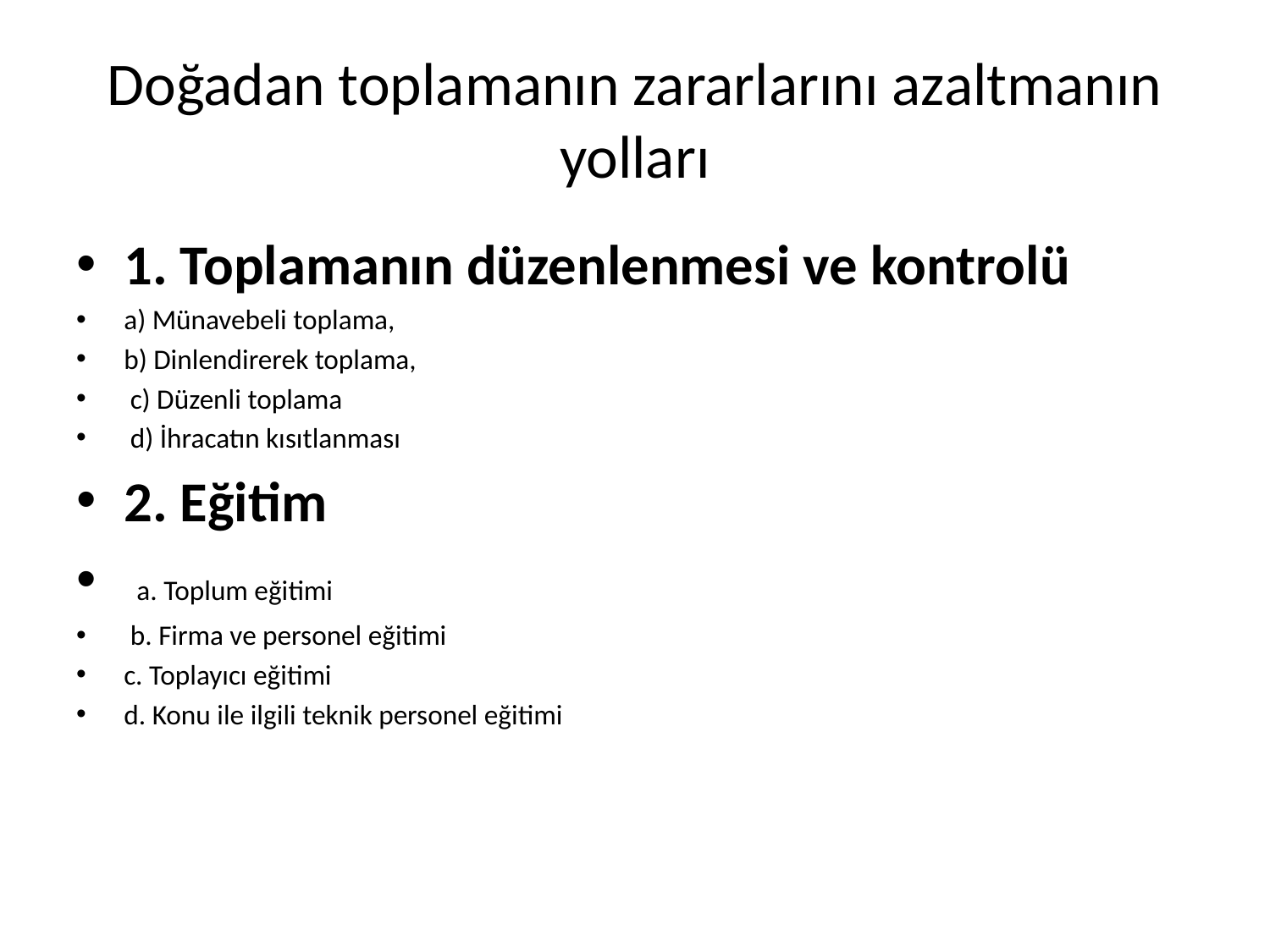

# Doğadan toplamanın zararlarını azaltmanın yolları
1. Toplamanın düzenlenmesi ve kontrolü
a) Münavebeli toplama,
b) Dinlendirerek toplama,
 c) Düzenli toplama
 d) İhracatın kısıtlanması
2. Eğitim
 a. Toplum eğitimi
 b. Firma ve personel eğitimi
c. Toplayıcı eğitimi
d. Konu ile ilgili teknik personel eğitimi